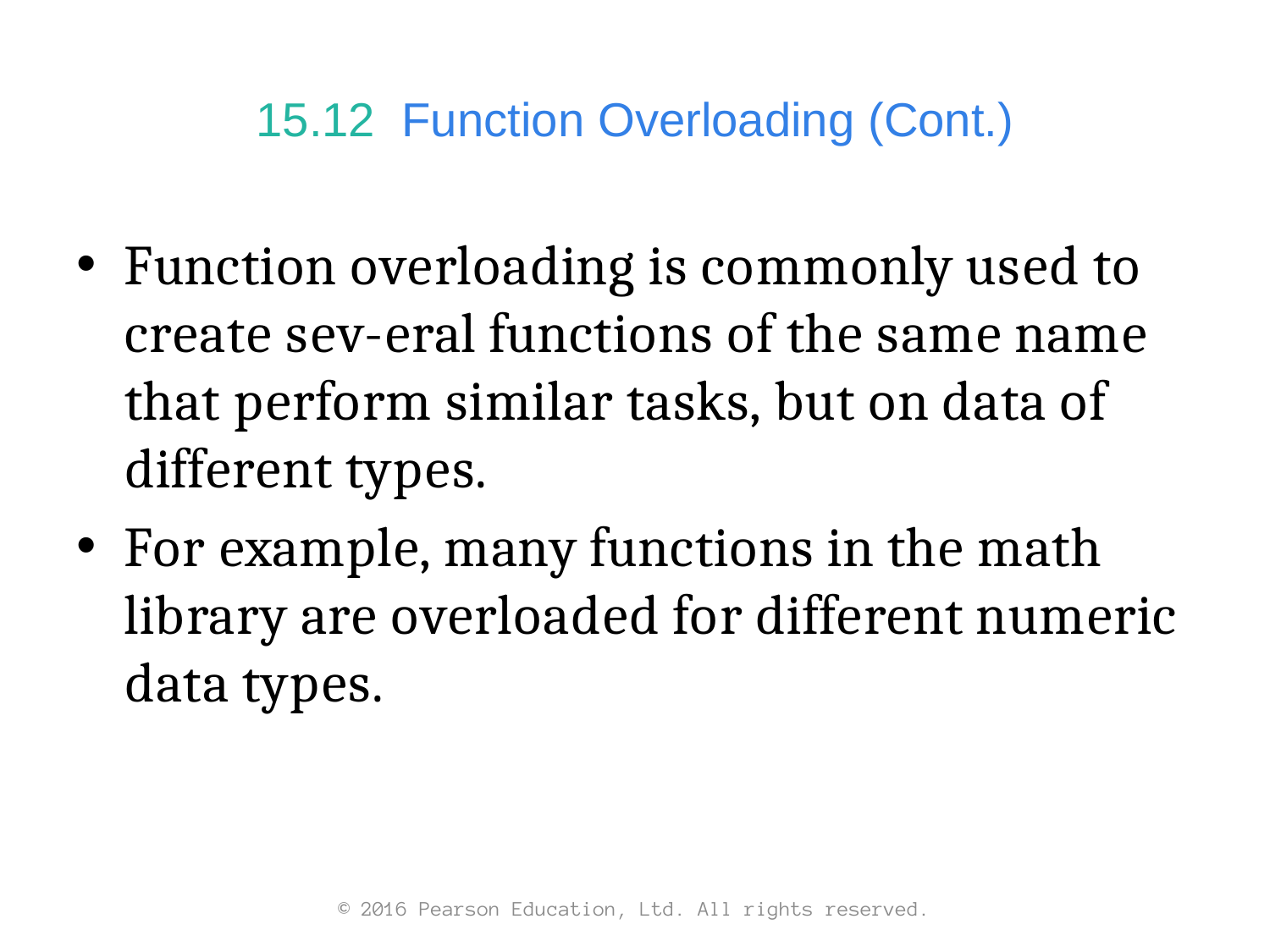

# 15.12  Function Overloading (Cont.)
Function overloading is commonly used to create sev-eral functions of the same name that perform similar tasks, but on data of different types.
For example, many functions in the math library are overloaded for different numeric data types.
© 2016 Pearson Education, Ltd. All rights reserved.